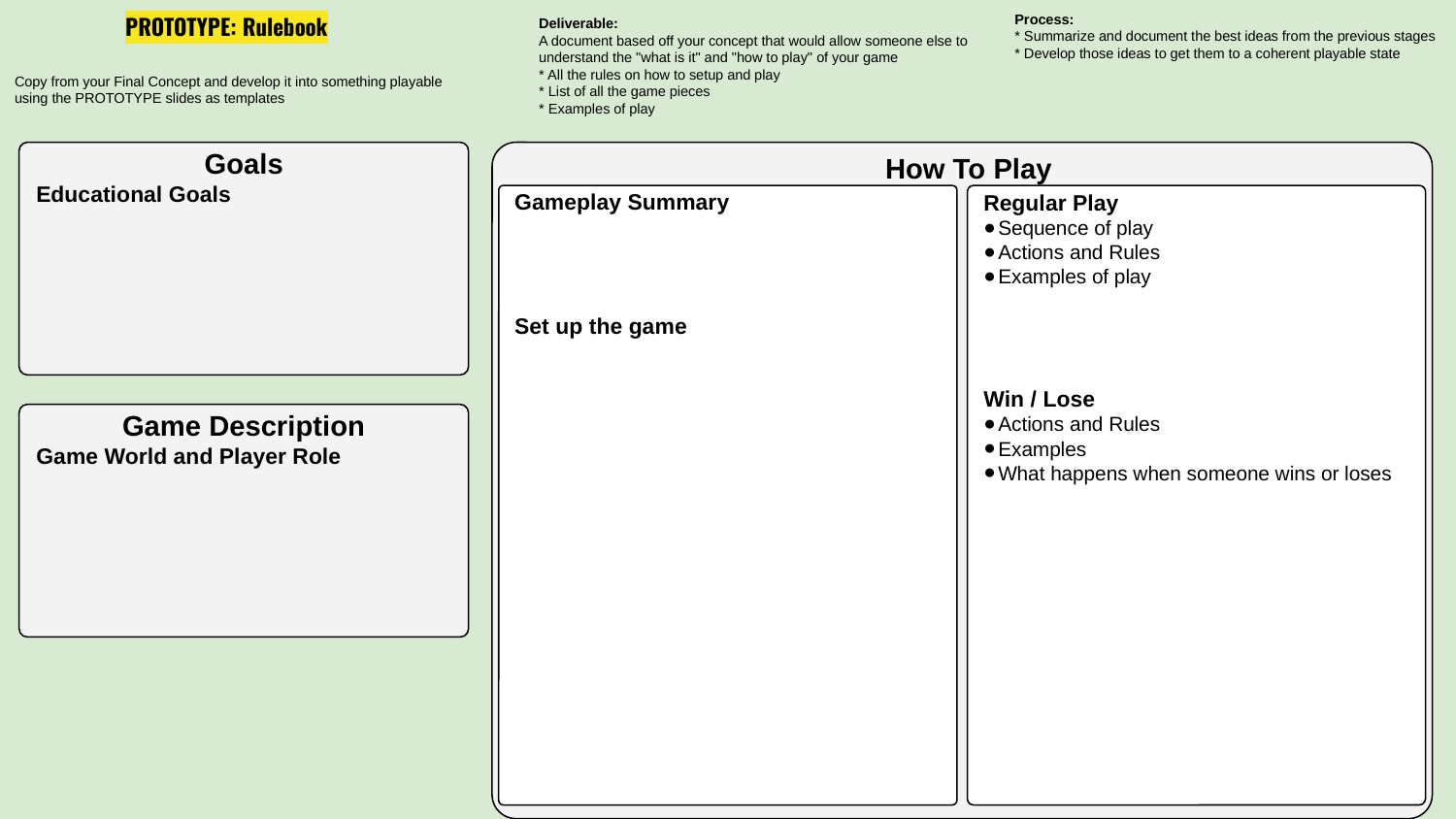

# PROTOTYPE: Rulebook
Deliverable:
A document based off your concept that would allow someone else to understand the "what is it" and "how to play" of your game
* All the rules on how to setup and play
* List of all the game pieces
* Examples of play
Process:
* Summarize and document the best ideas from the previous stages
* Develop those ideas to get them to a coherent playable state
Copy from your Final Concept and develop it into something playable using the PROTOTYPE slides as templates
Goals
Educational Goals

How To Play
Gameplay Summary

Set up the game

Regular Play
Sequence of play
Actions and Rules
Examples of play

Win / Lose
Actions and Rules
Examples
What happens when someone wins or loses

Game Description
Game World and Player Role